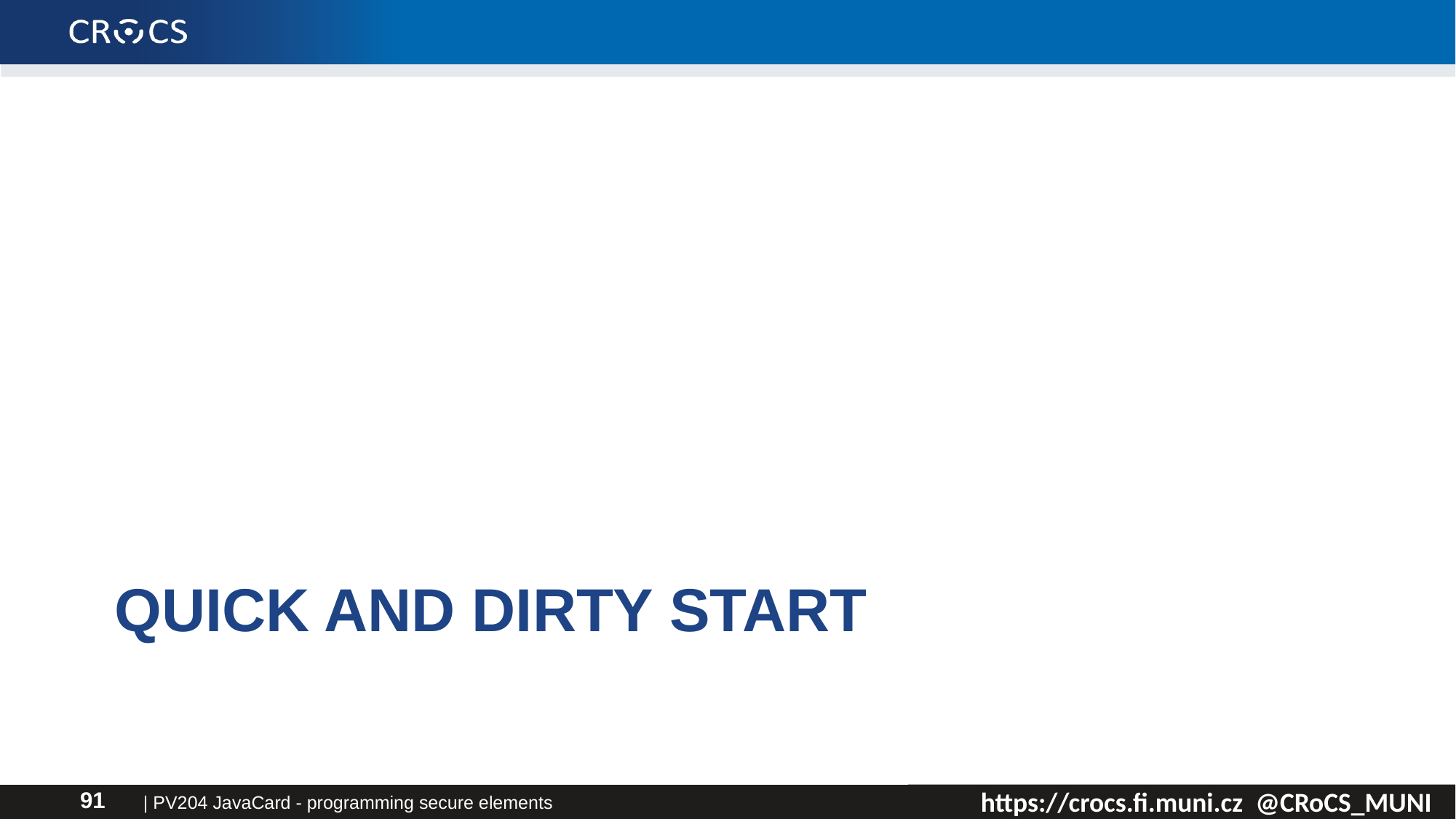

# Quick and dirty start
| PV204 JavaCard - programming secure elements
91